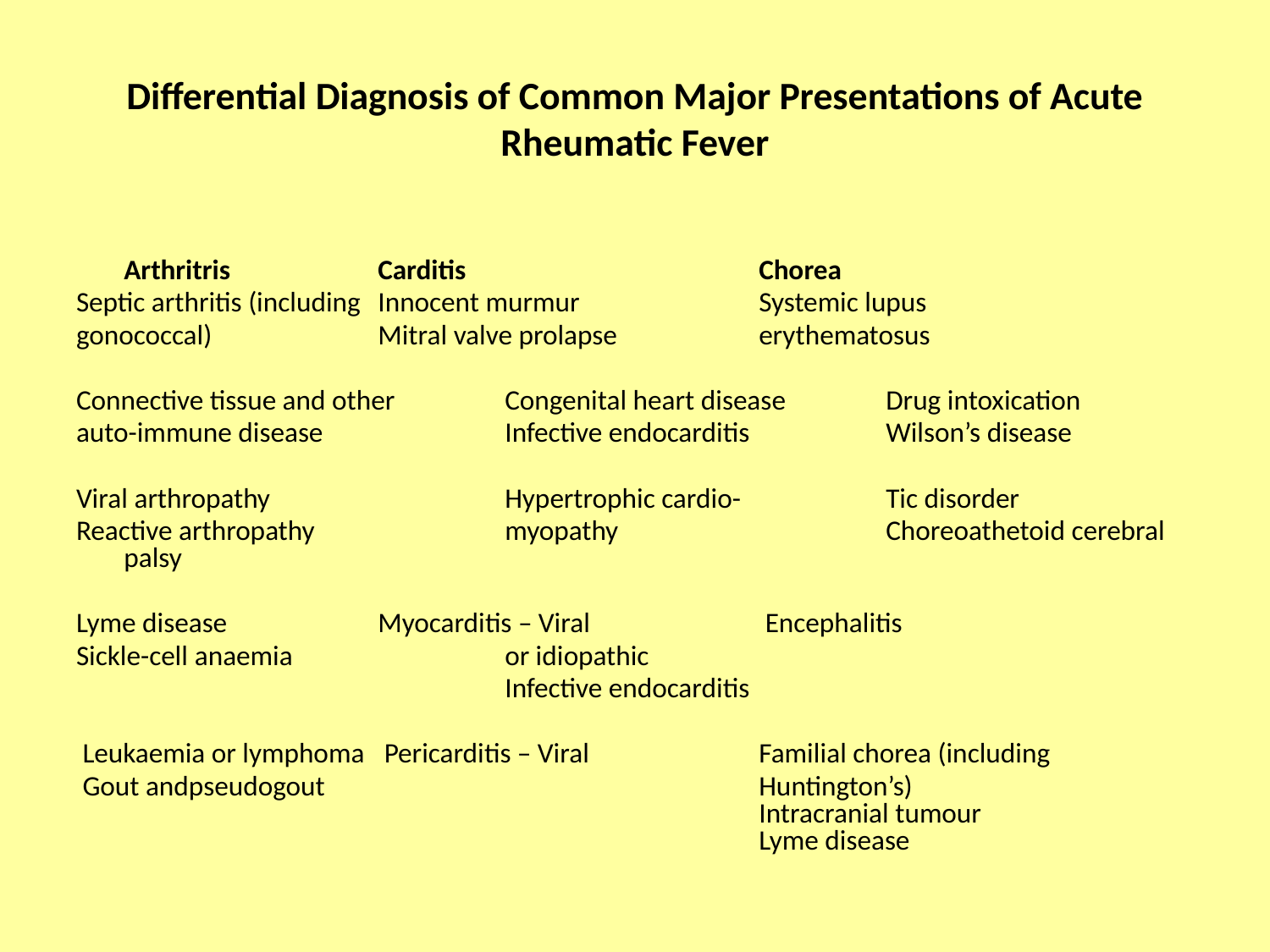

# Differential Diagnosis of Common Major Presentations of Acute Rheumatic Fever

	Arthritris		Carditis			Chorea
Septic arthritis (including	Innocent murmur		Systemic lupus
gonococcal)		Mitral valve prolapse		erythematosus

Connective tissue and other	Congenital heart disease	Drug intoxication
auto-immune disease		Infective endocarditis		Wilson’s disease

Viral arthropathy 		Hypertrophic cardio-		Tic disorder
Reactive arthropathy		myopathy			Choreoathetoid cerebral palsy

Lyme disease		Myocarditis – Viral 		 Encephalitis
Sickle-cell anaemia		or idiopathic
				Infective endocarditis

 Leukaemia or lymphoma 	 Pericarditis – Viral 		Familial chorea (including
 Gout andpseudogout 				Huntington’s) 							Intracranial tumour							Lyme disease

Source:	Carapetis, J. et al, Seminar: Acute rheumatic fever, Lancet, 2005. 366: 155-68.